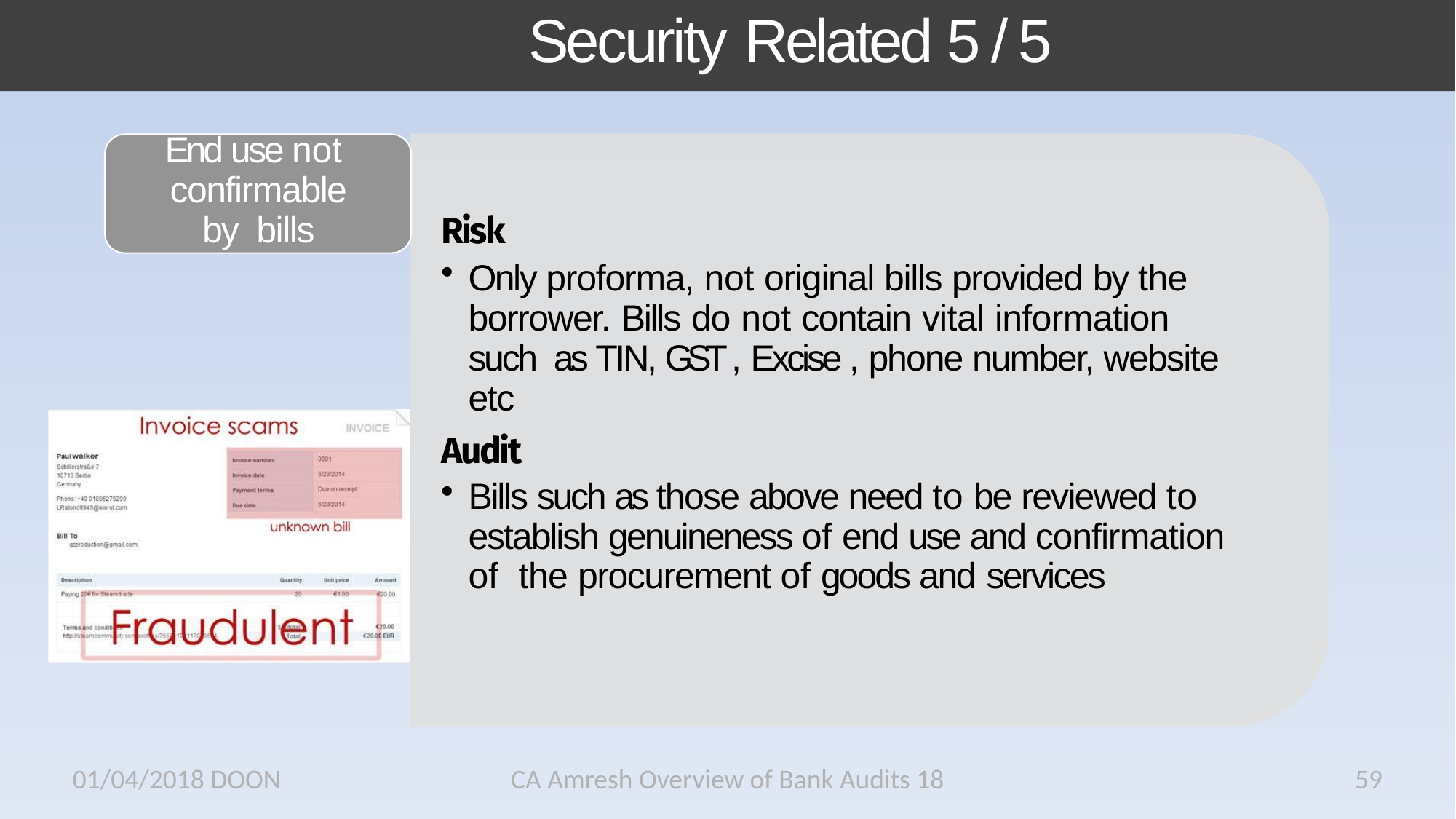

# Security Related 5 / 5
End use not  confirmable by  bills

Risk
Only proforma, not original bills provided by the  borrower. Bills do not contain vital information such  as TIN, GST , Excise , phone number, website etc

Audit
Bills such as those above need to be reviewed to  establish genuineness of end use and confirmation of  the procurement of goods and services
01/04/2018 DOON
CA Amresh Overview of Bank Audits 18
59